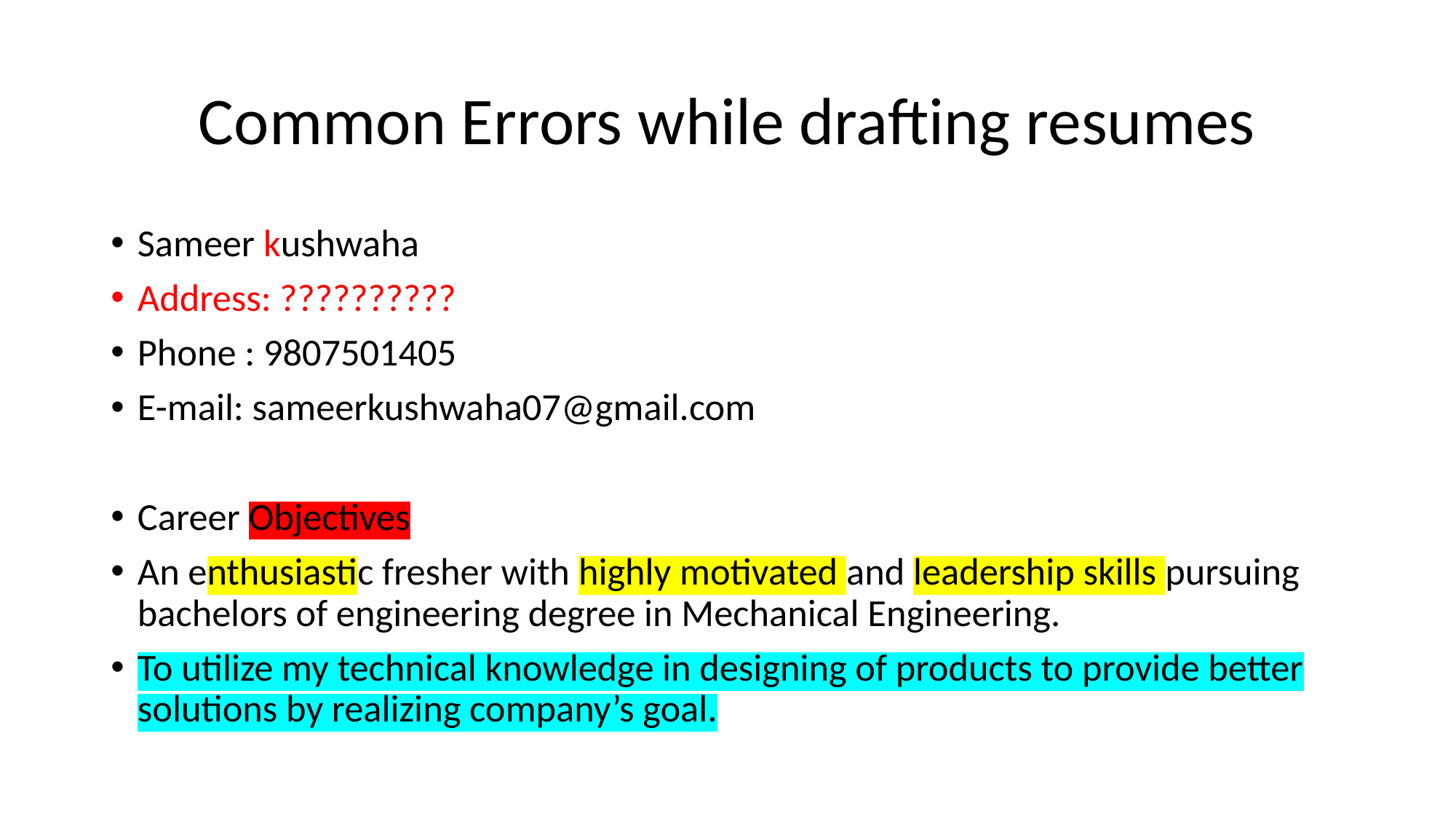

# Common Errors while drafting resumes
Sameer kushwaha
Address: ??????????
Phone : 9807501405
E-mail: sameerkushwaha07@gmail.com

Career Objectives
An enthusiastic fresher with highly motivated and leadership skills pursuing bachelors of engineering degree in Mechanical Engineering.
To utilize my technical knowledge in designing of products to provide better solutions by realizing company’s goal.